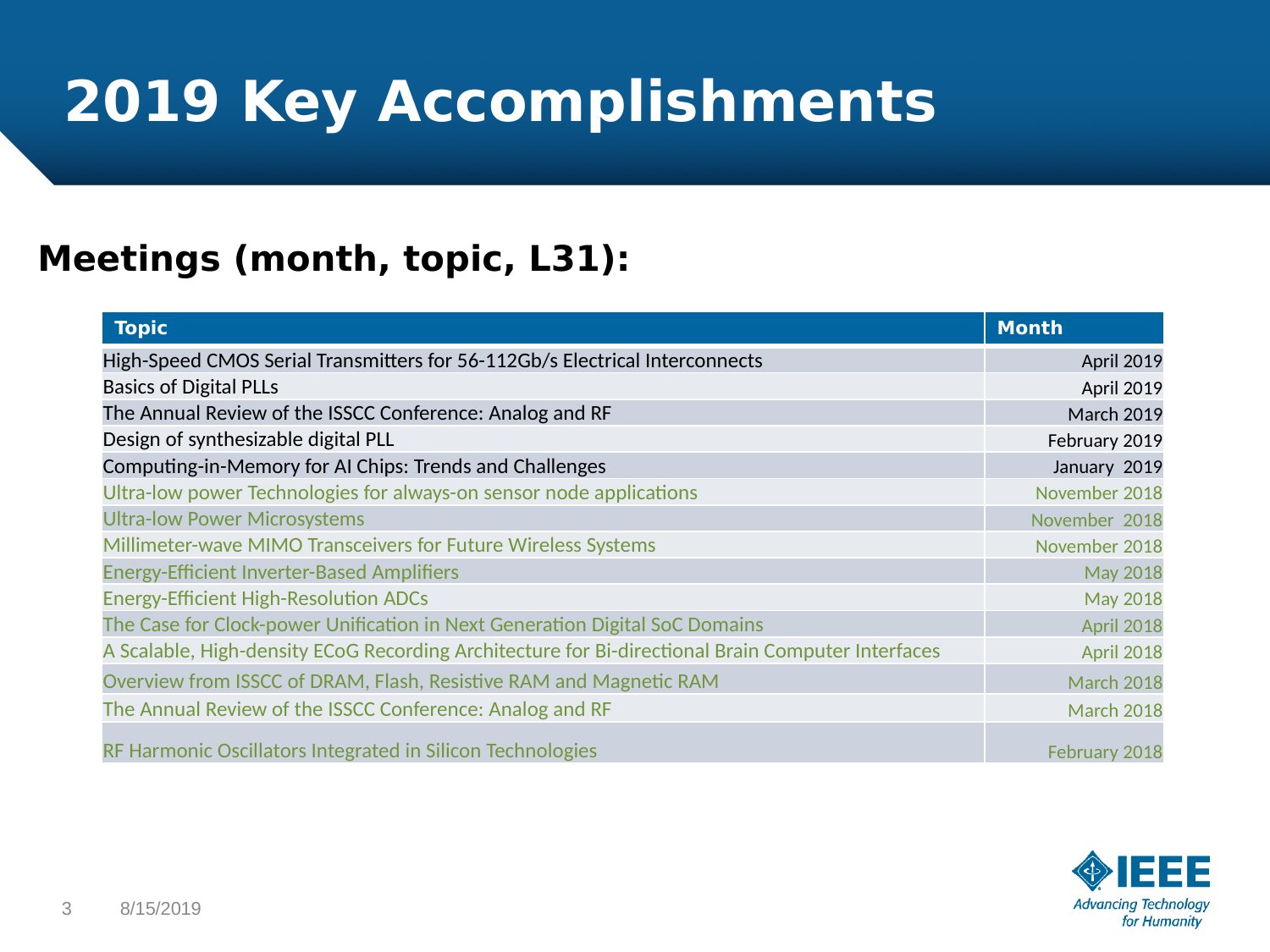

# 2019 Key Accomplishments

Meetings (month, topic, L31):

| Topic | Month |
| --- | --- |
| High-Speed CMOS Serial Transmitters for 56-112Gb/s Electrical Interconnects | April 2019 |
| Basics of Digital PLLs | April 2019 |
| The Annual Review of the ISSCC Conference: Analog and RF | March 2019 |
| Design of synthesizable digital PLL | February 2019 |
| Computing-in-Memory for AI Chips: Trends and Challenges | January 2019 |
| Ultra-low power Technologies for always-on sensor node applications | November 2018 |
| Ultra-low Power Microsystems | November 2018 |
| Millimeter-wave MIMO Transceivers for Future Wireless Systems | November 2018 |
| Energy-Efficient Inverter-Based Amplifiers | May 2018 |
| Energy-Efficient High-Resolution ADCs | May 2018 |
| The Case for Clock-power Unification in Next Generation Digital SoC Domains | April 2018 |
| A Scalable, High-density ECoG Recording Architecture for Bi-directional Brain Computer Interfaces | April 2018 |
| Overview from ISSCC of DRAM, Flash, Resistive RAM and Magnetic RAM | March 2018 |
| The Annual Review of the ISSCC Conference: Analog and RF | March 2018 |
| RF Harmonic Oscillators Integrated in Silicon Technologies | February 2018 |
3
8/15/2019